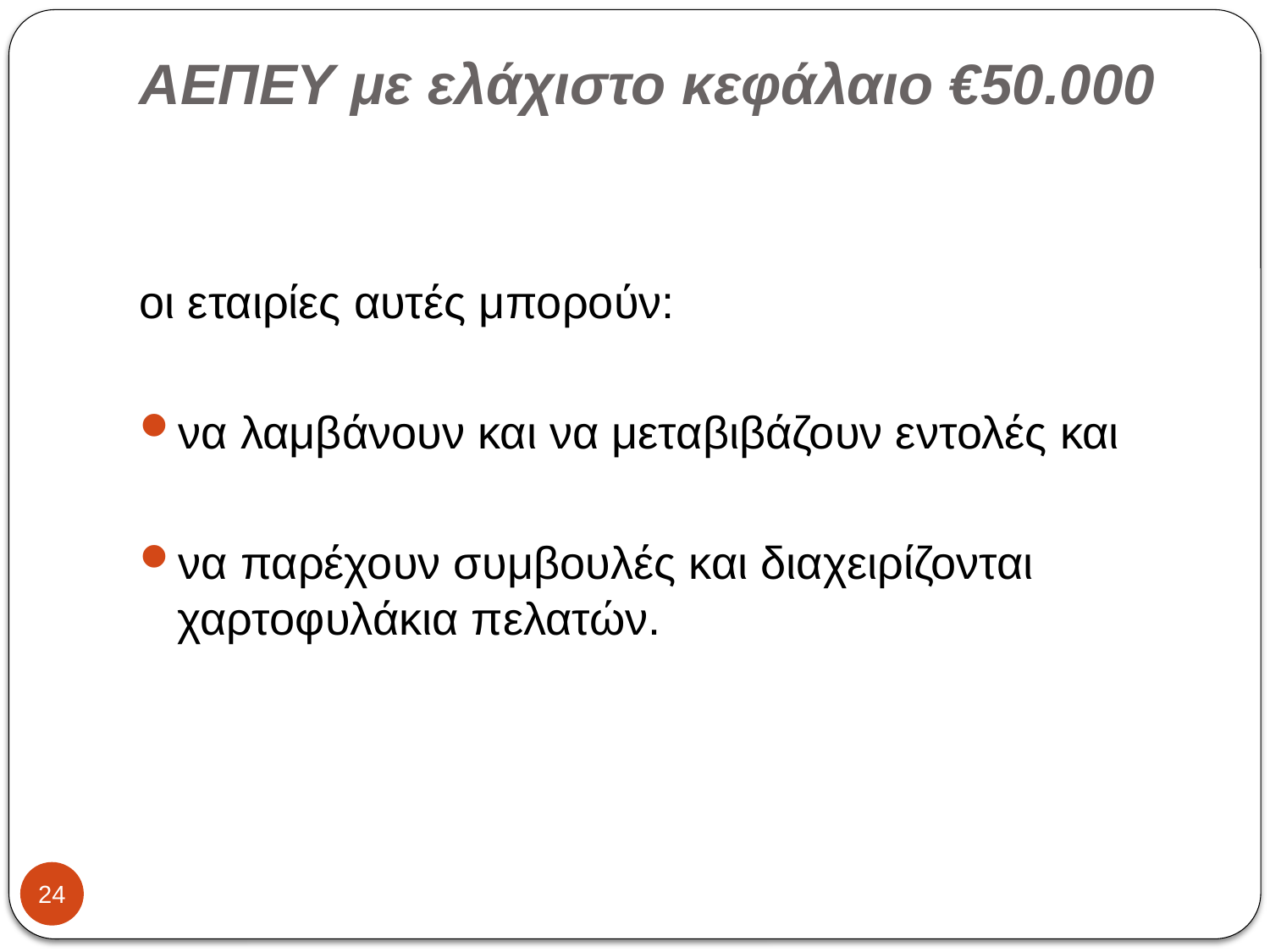

# ΑΕΠΕΥ με ελάχιστο κεφάλαιο €50.000

οι εταιρίες αυτές μπορούν:

να λαμβάνουν και να μεταβιβάζουν εντολές και

να παρέχουν συμβουλές και διαχειρίζονται χαρτοφυλάκια πελατών.
24